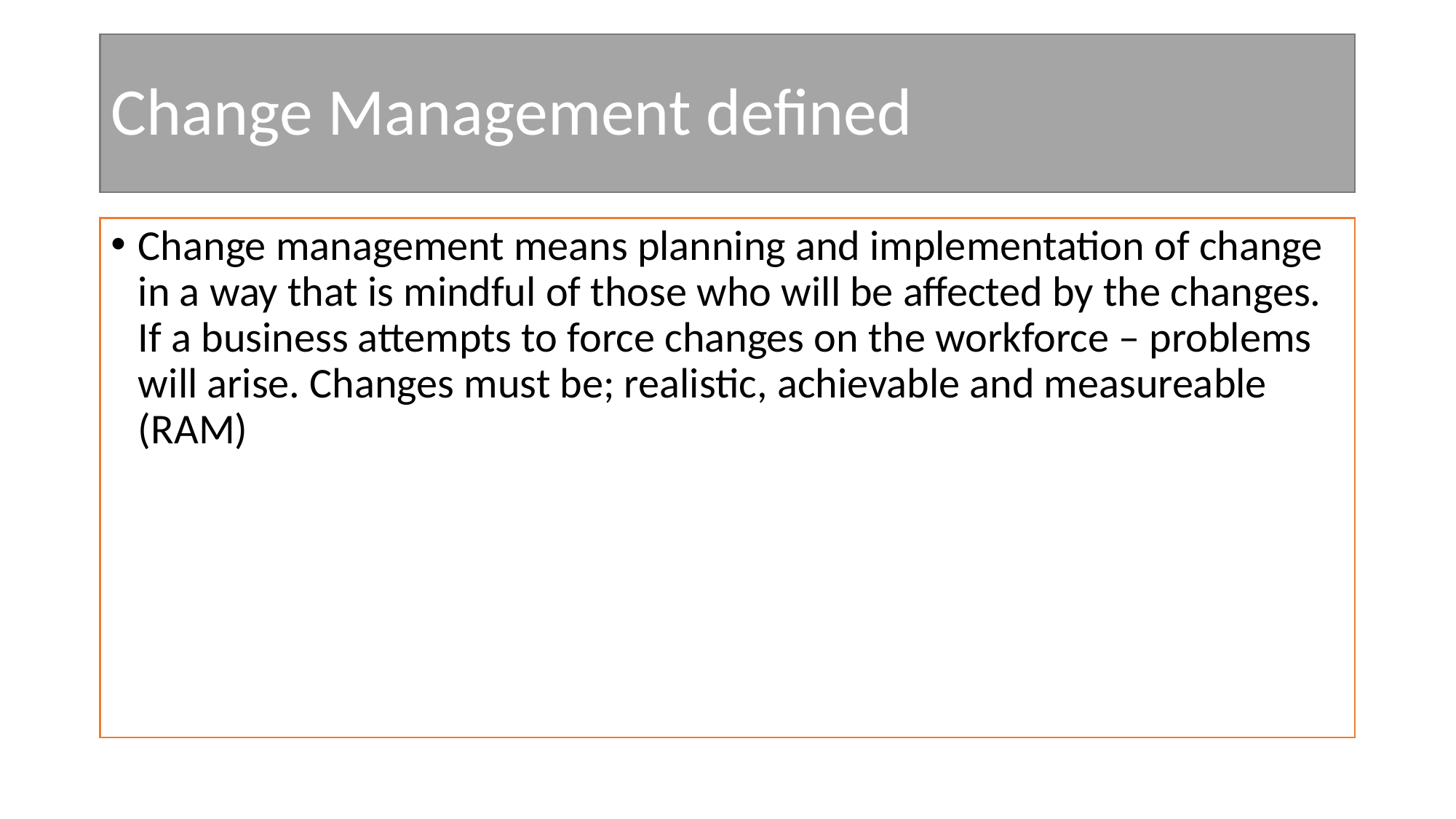

# Change Management defined
Change management means planning and implementation of change in a way that is mindful of those who will be affected by the changes.  If a business attempts to force changes on the workforce – problems will arise. Changes must be; realistic, achievable and measureable (RAM)